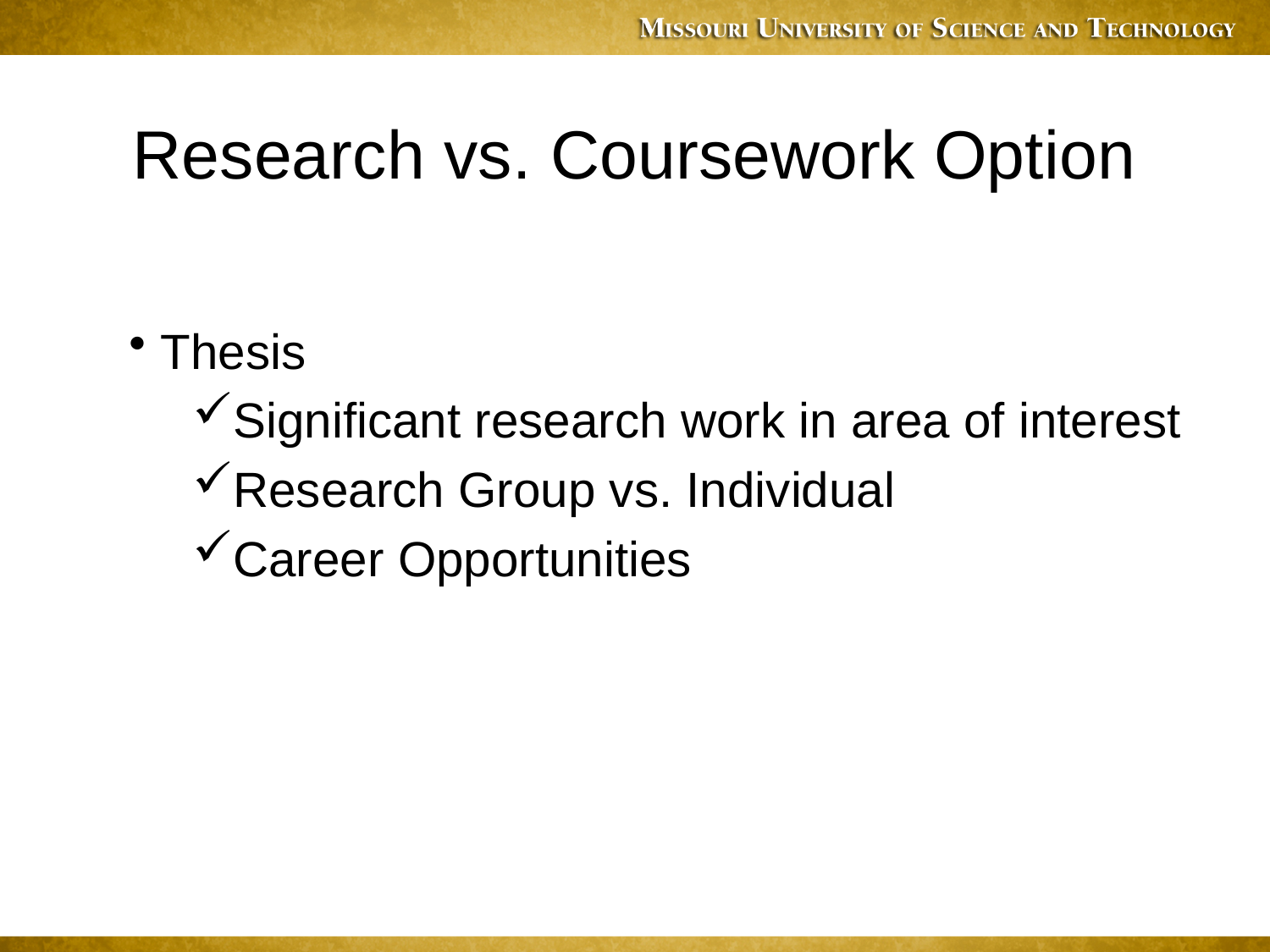

# Research vs. Coursework Option
Thesis
Significant research work in area of interest
Research Group vs. Individual
Career Opportunities